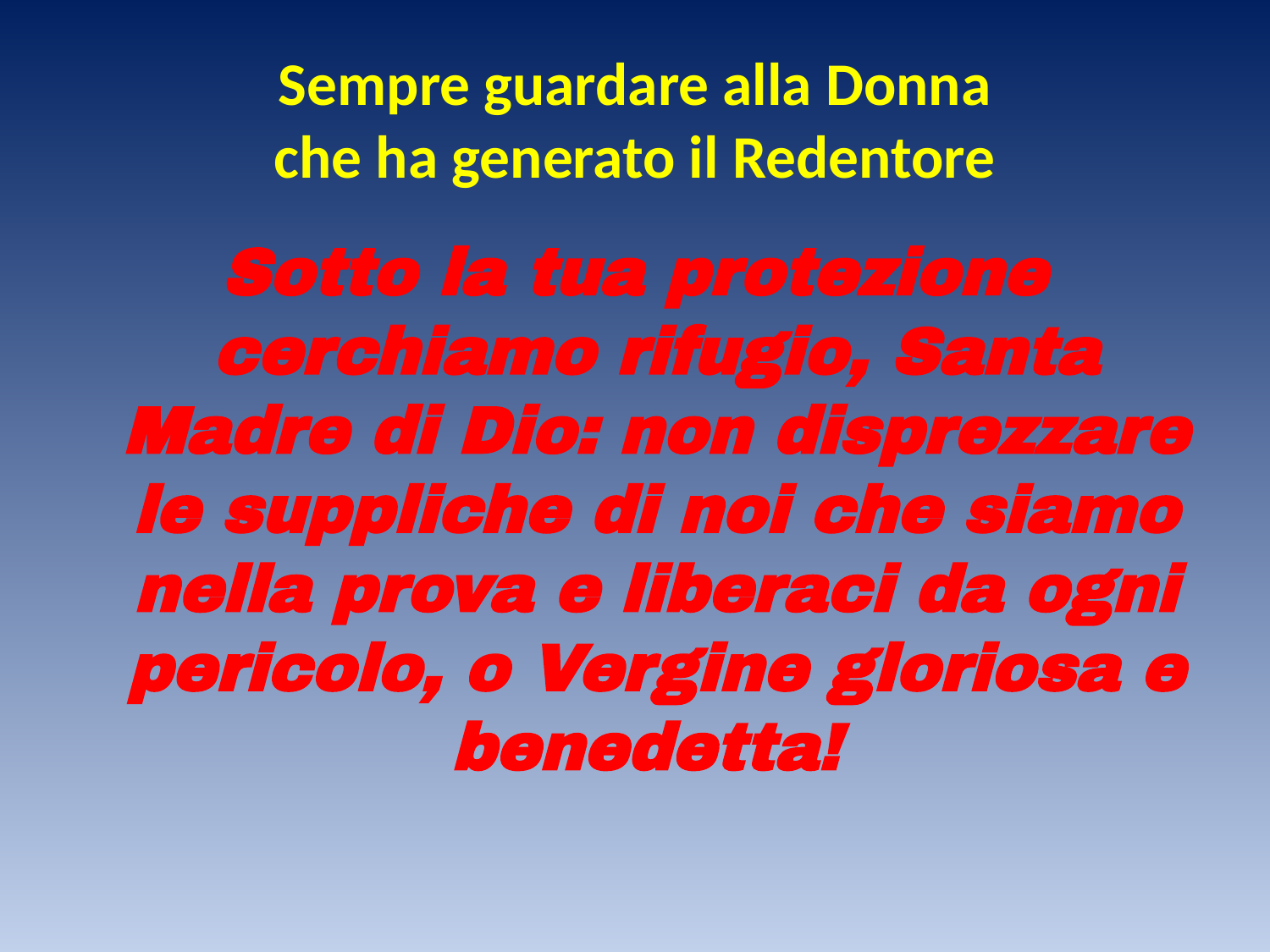

# Sempre guardare alla Donna che ha generato il Redentore
Sotto la tua protezione cerchiamo rifugio, Santa Madre di Dio: non disprezzare le suppliche di noi che siamo nella prova e liberaci da ogni pericolo, o Vergine gloriosa e benedetta!